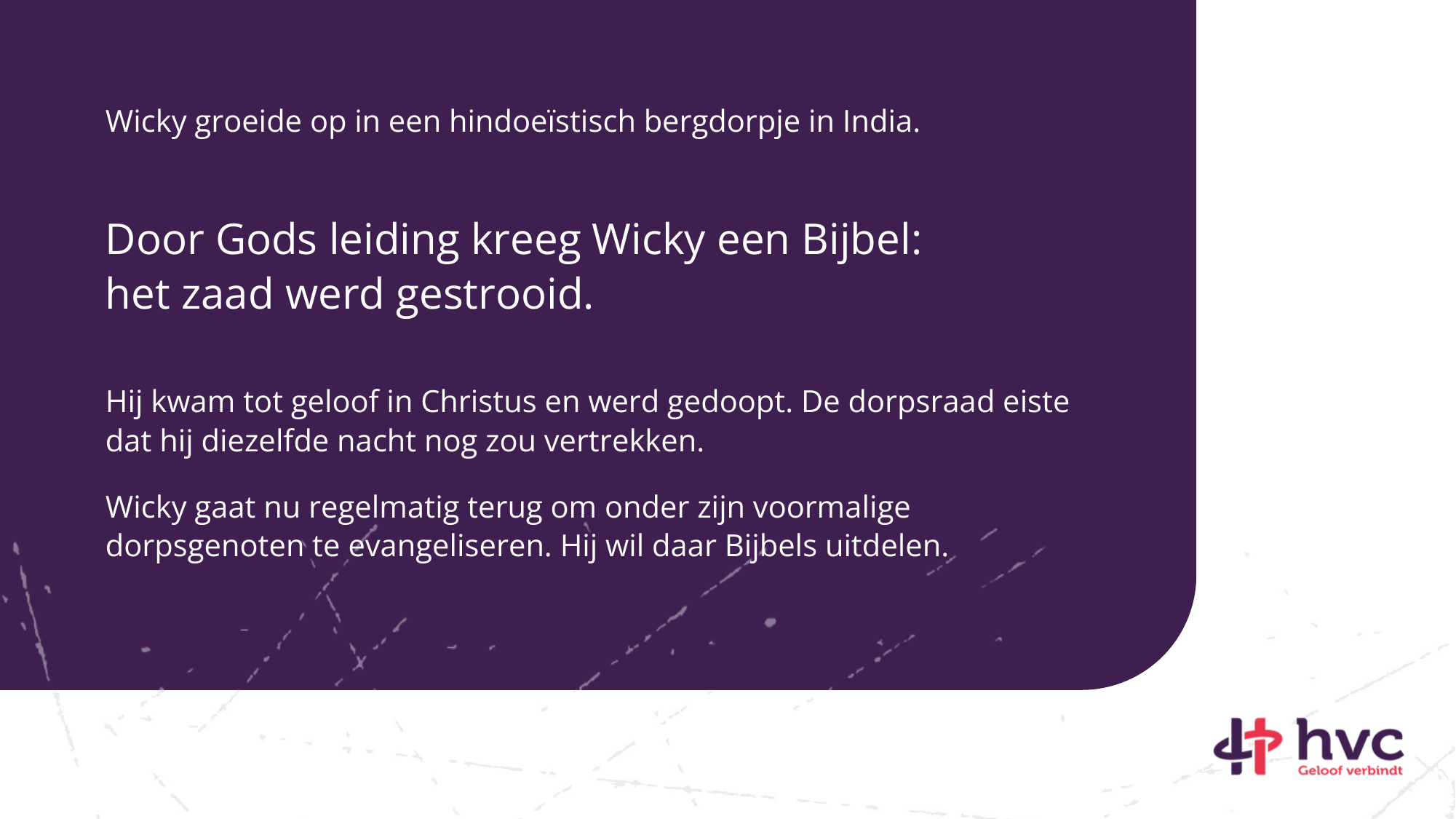

Wicky groeide op in een hindoeïstisch bergdorpje in India.

Door Gods leiding kreeg Wicky een Bijbel:
het zaad werd gestrooid.
Hij kwam tot geloof in Christus en werd gedoopt. De dorpsraad eiste dat hij diezelfde nacht nog zou vertrekken.
Wicky gaat nu regelmatig terug om onder zijn voormalige dorpsgenoten te evangeliseren. Hij wil daar Bijbels uitdelen.